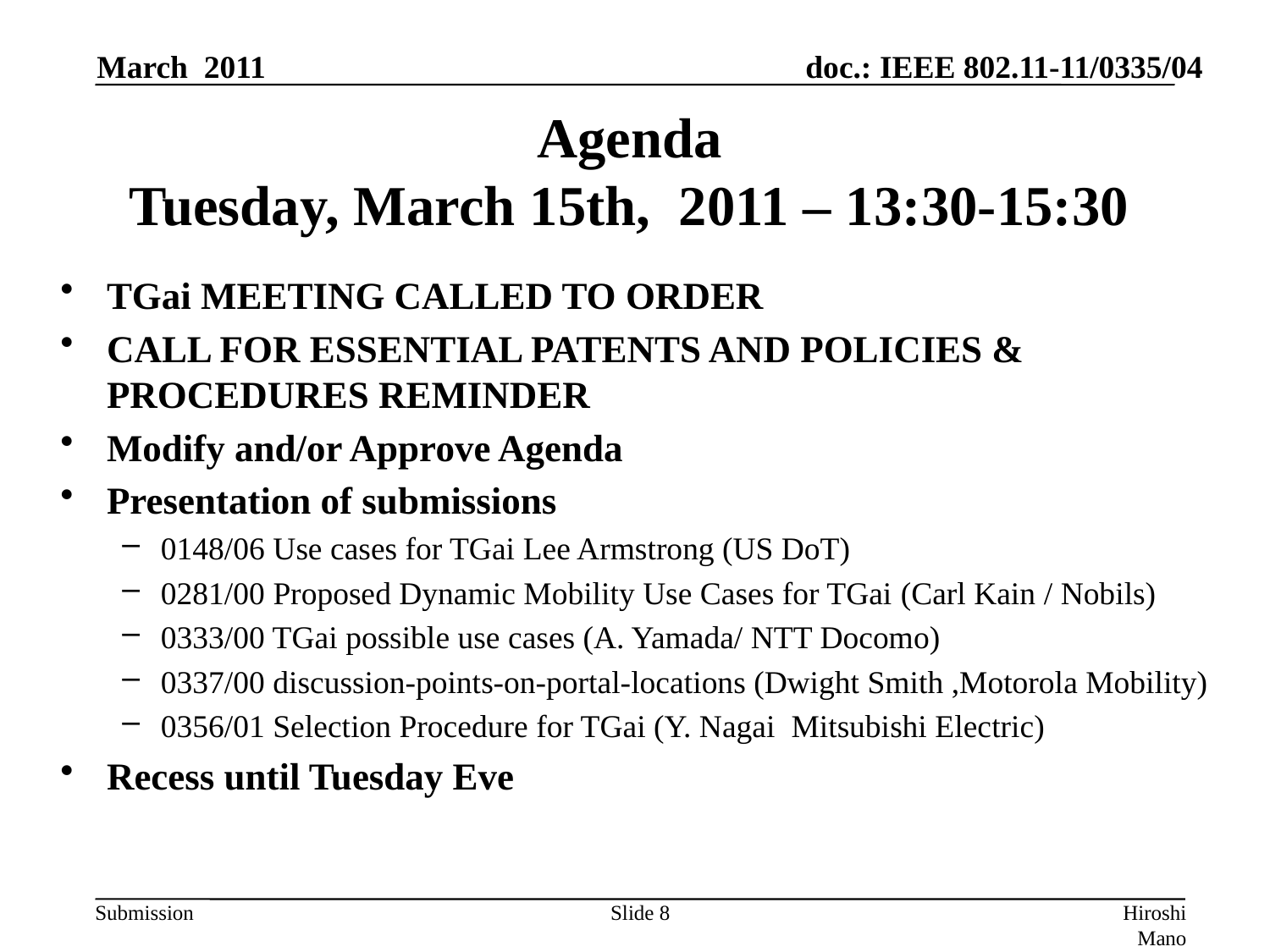

March  2011
# Agenda Tuesday, March 15th,  2011 – 13:30-15:30
TGai MEETING CALLED TO ORDER
CALL FOR ESSENTIAL PATENTS AND POLICIES & PROCEDURES REMINDER
Modify and/or Approve Agenda
Presentation of submissions
0148/06 Use cases for TGai Lee Armstrong (US DoT)
0281/00 Proposed Dynamic Mobility Use Cases for TGai (Carl Kain / Nobils)
0333/00 TGai possible use cases (A. Yamada/ NTT Docomo)
0337/00 discussion-points-on-portal-locations (Dwight Smith ,Motorola Mobility)
0356/01 Selection Procedure for TGai (Y. Nagai  Mitsubishi Electric)
Recess until Tuesday Eve

Slide 8
Hiroshi Mano (Root Inc.)